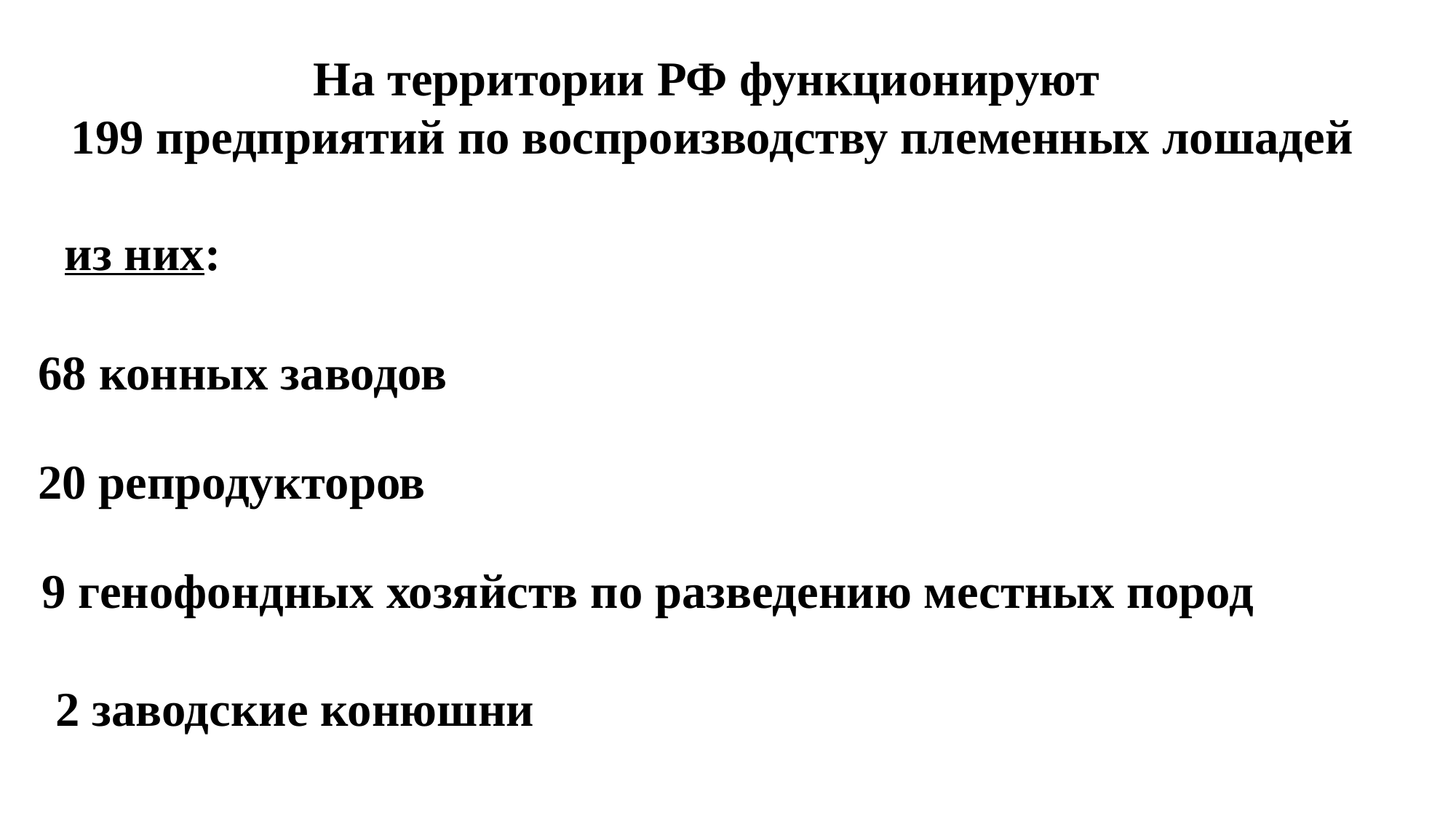

На территории РФ функционируют
199 предприятий по воспроизводству племенных лошадей

из них:
68 конных заводов
20 репродукторов
9 генофондных хозяйств по разведению местных пород
2 заводские конюшни